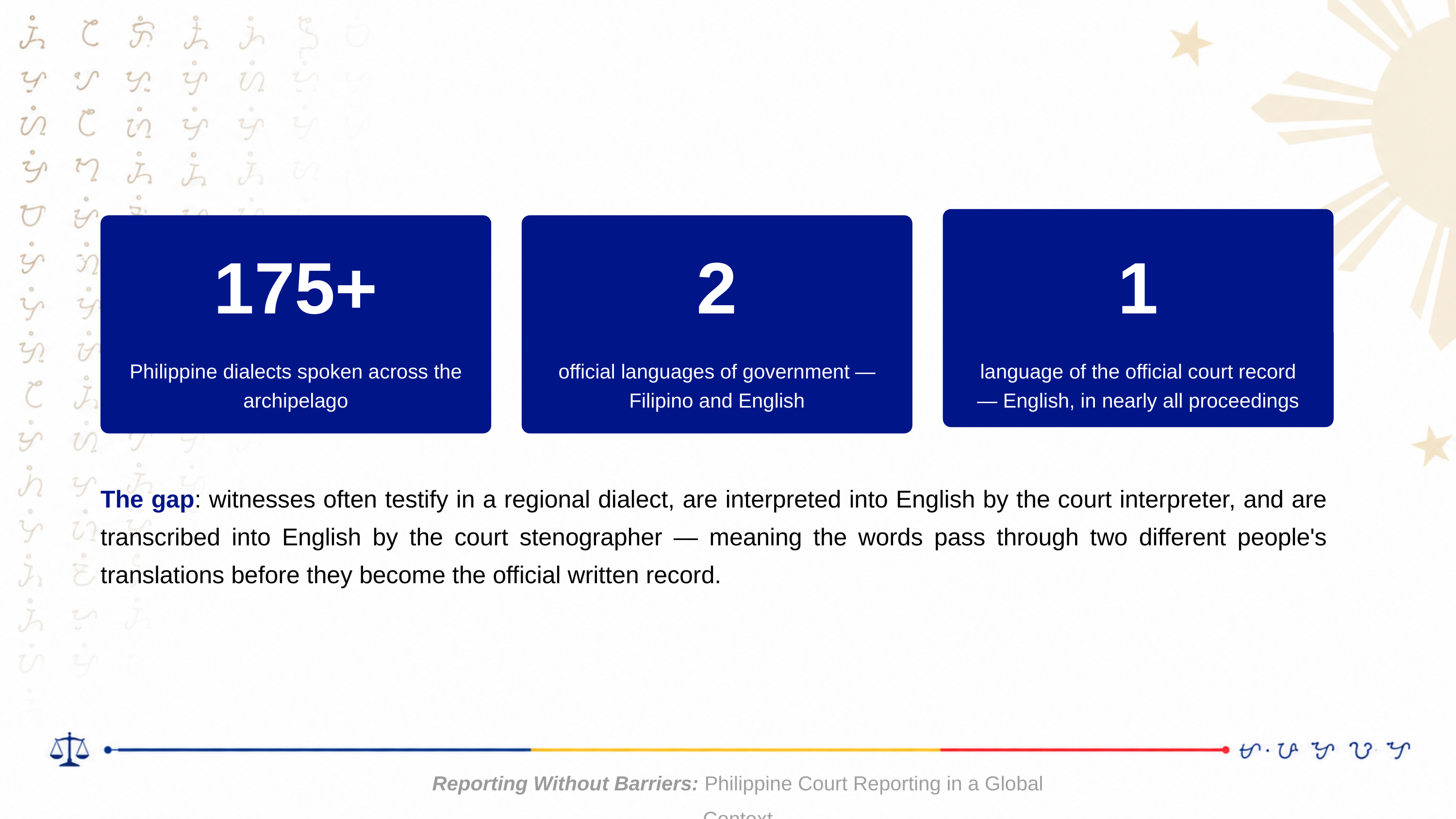

175+
2
1
Philippine dialects spoken across the archipelago
official languages of government — Filipino and English
language of the official court record — English, in nearly all proceedings
The gap: witnesses often testify in a regional dialect, are interpreted into English by the court interpreter, and are transcribed into English by the court stenographer — meaning the words pass through two different people's translations before they become the official written record.
Reporting Without Barriers: Philippine Court Reporting in a Global Context